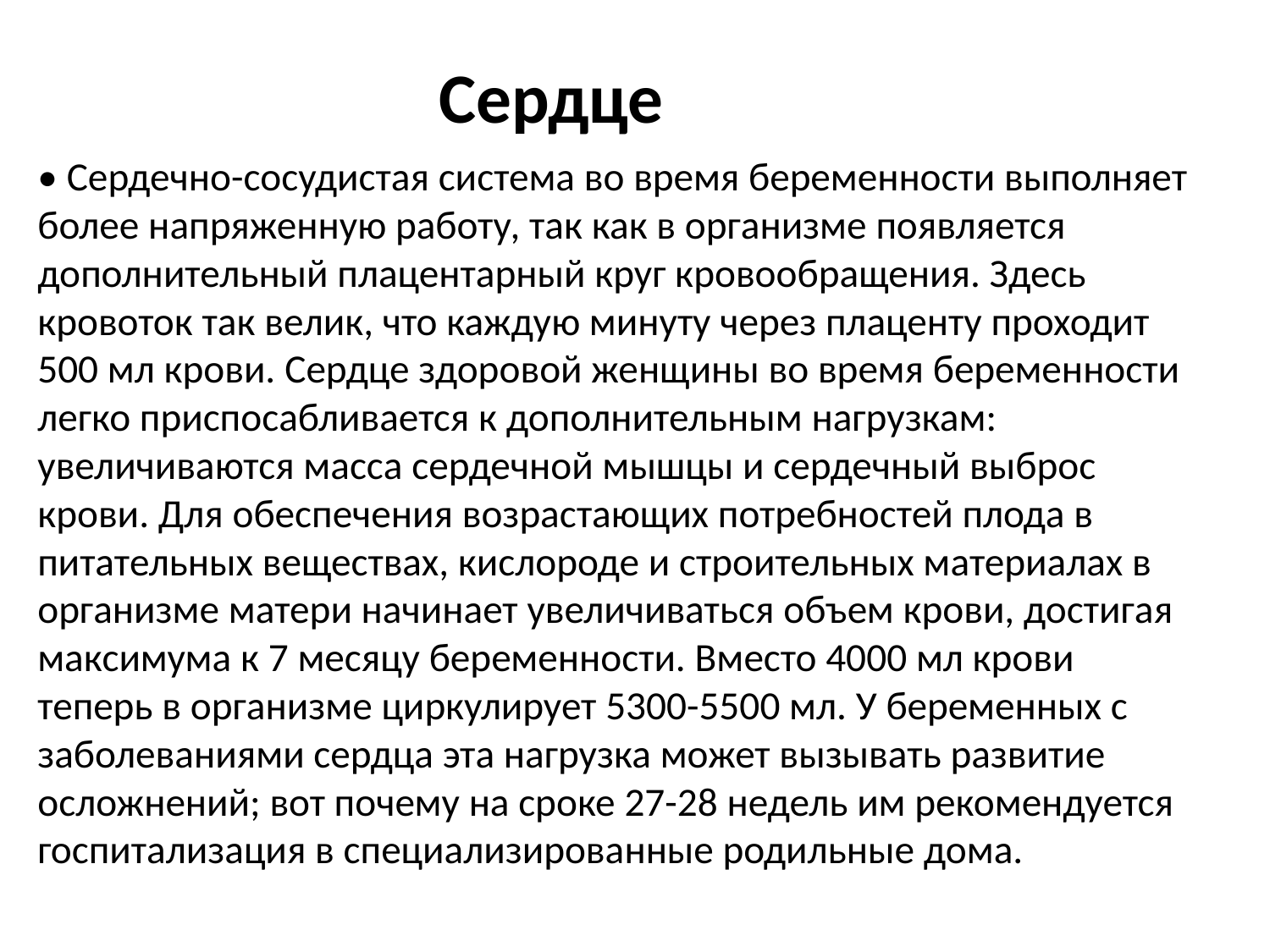

Сердце
• Сердечно-сосудистая система во время беременности выполняет более напряженную работу, так как в организме появляется дополнительный плацентарный круг кровообращения. Здесь кровоток так велик, что каждую минуту через плаценту проходит 500 мл крови. Сердце здоровой женщины во время беременности легко приспосабливается к дополнительным нагрузкам: увеличиваются масса сердечной мышцы и сердечный выброс крови. Для обеспечения возрастающих потребностей плода в питательных веществах, кислороде и строительных материалах в организме матери начинает увеличиваться объем крови, достигая максимума к 7 месяцу беременности. Вместо 4000 мл крови теперь в организме циркулирует 5300-5500 мл. У беременных с заболеваниями сердца эта нагрузка может вызывать развитие осложнений; вот почему на сроке 27-28 недель им рекомендуется госпитализация в специализированные родильные дома.